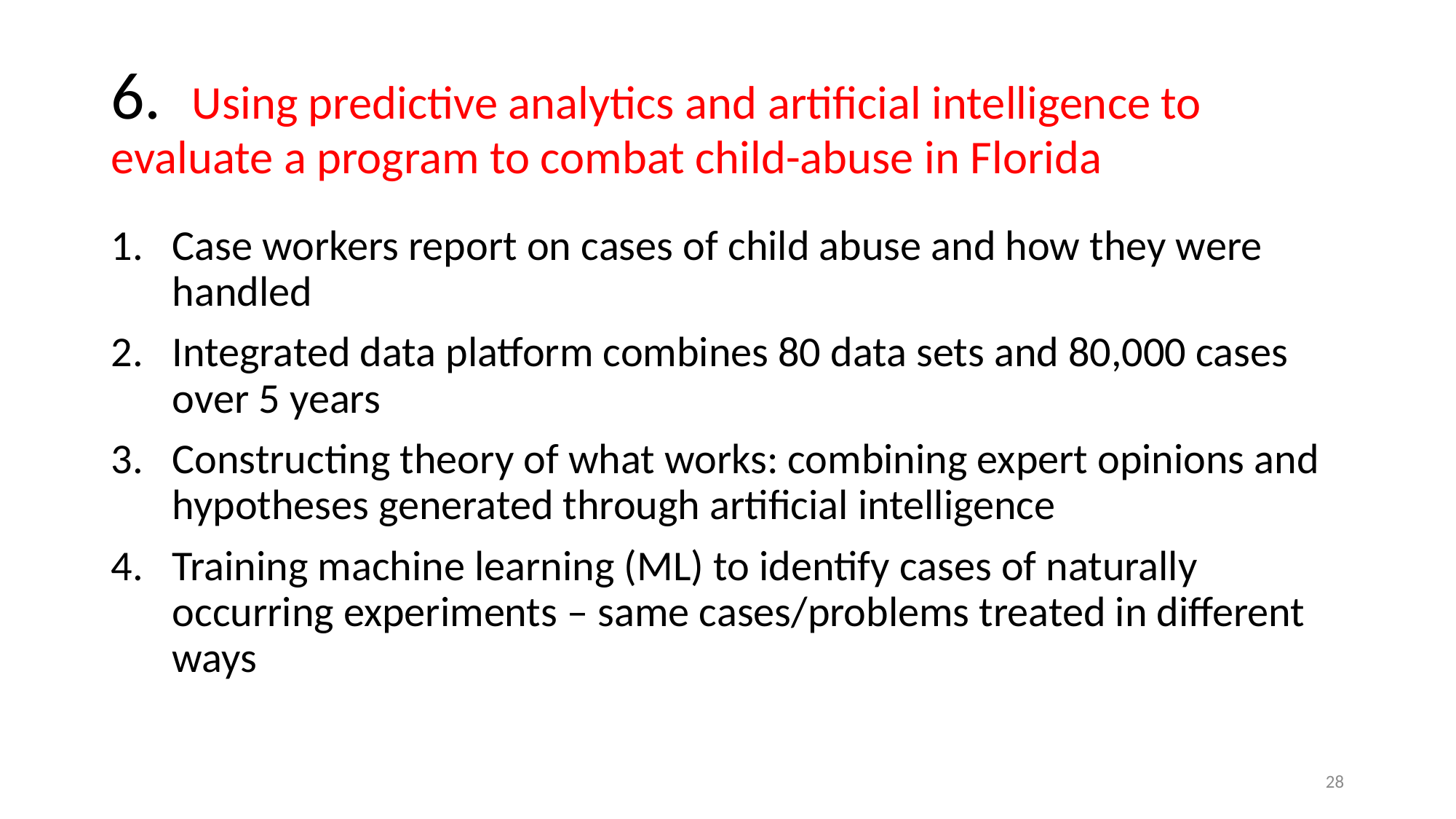

# 6.  Using predictive analytics and artificial intelligence to evaluate a program to combat child-abuse in Florida
Case workers report on cases of child abuse and how they were handled
Integrated data platform combines 80 data sets and 80,000 cases over 5 years
Constructing theory of what works: combining expert opinions and hypotheses generated through artificial intelligence
Training machine learning (ML) to identify cases of naturally occurring experiments – same cases/problems treated in different ways

28